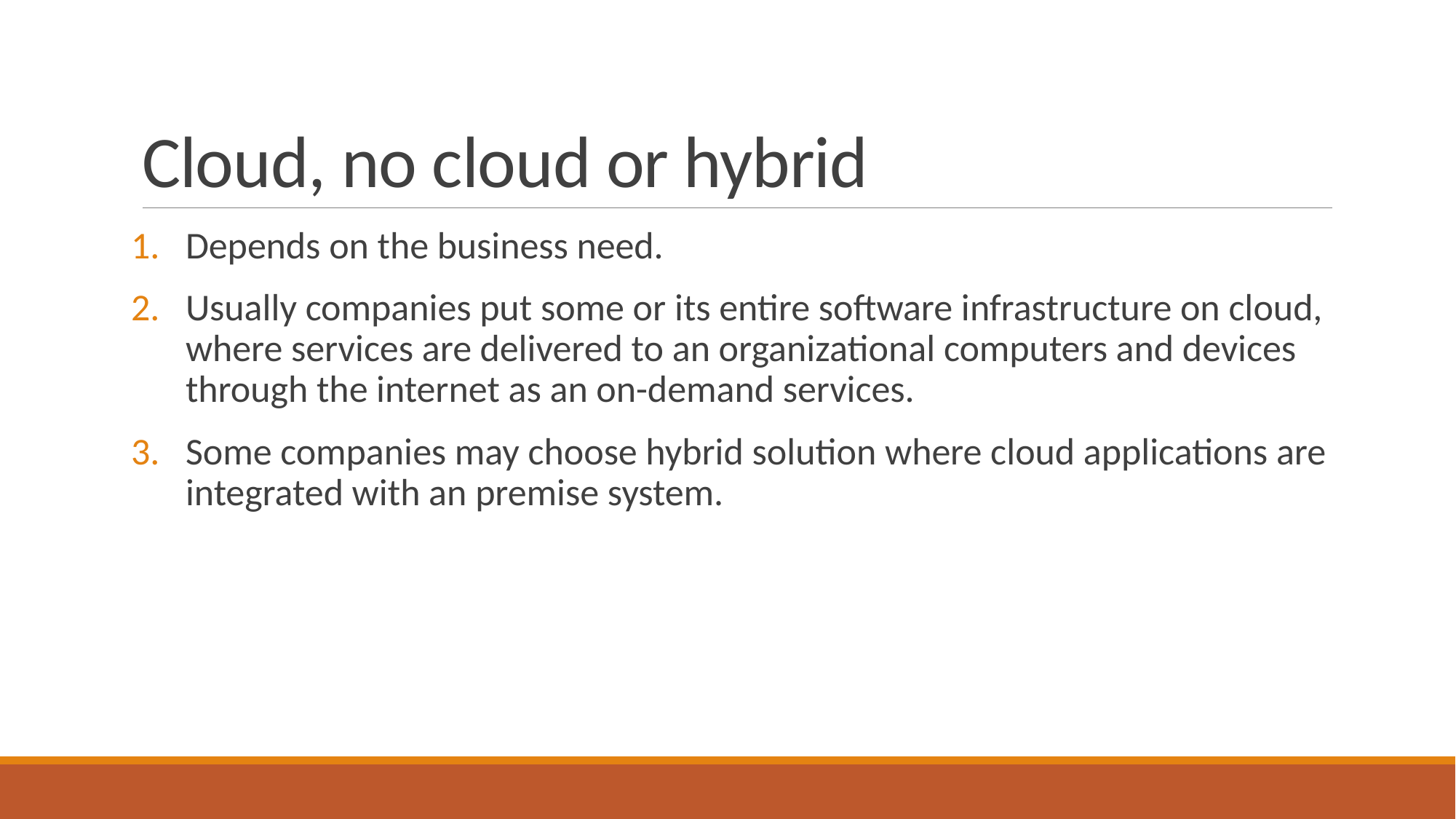

# Cloud, no cloud or hybrid
Depends on the business need.
Usually companies put some or its entire software infrastructure on cloud, where services are delivered to an organizational computers and devices through the internet as an on-demand services.
Some companies may choose hybrid solution where cloud applications are integrated with an premise system.